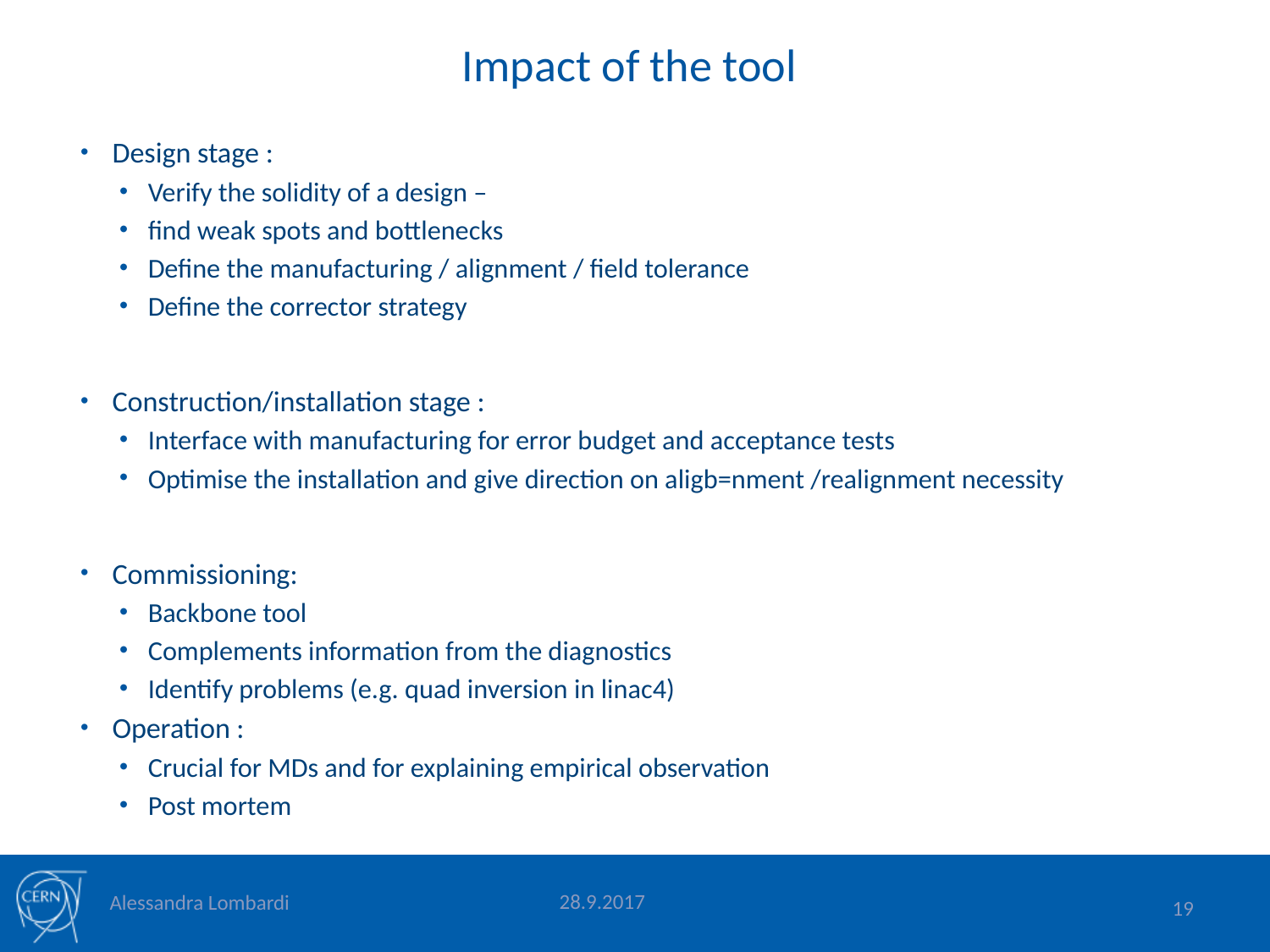

# Impact of the tool
Design stage :
Verify the solidity of a design –
find weak spots and bottlenecks
Define the manufacturing / alignment / field tolerance
Define the corrector strategy

Construction/installation stage :
Interface with manufacturing for error budget and acceptance tests
Optimise the installation and give direction on aligb=nment /realignment necessity

Commissioning:
Backbone tool
Complements information from the diagnostics
Identify problems (e.g. quad inversion in linac4)
Operation :
Crucial for MDs and for explaining empirical observation
Post mortem

28.9.2017
Alessandra Lombardi
19